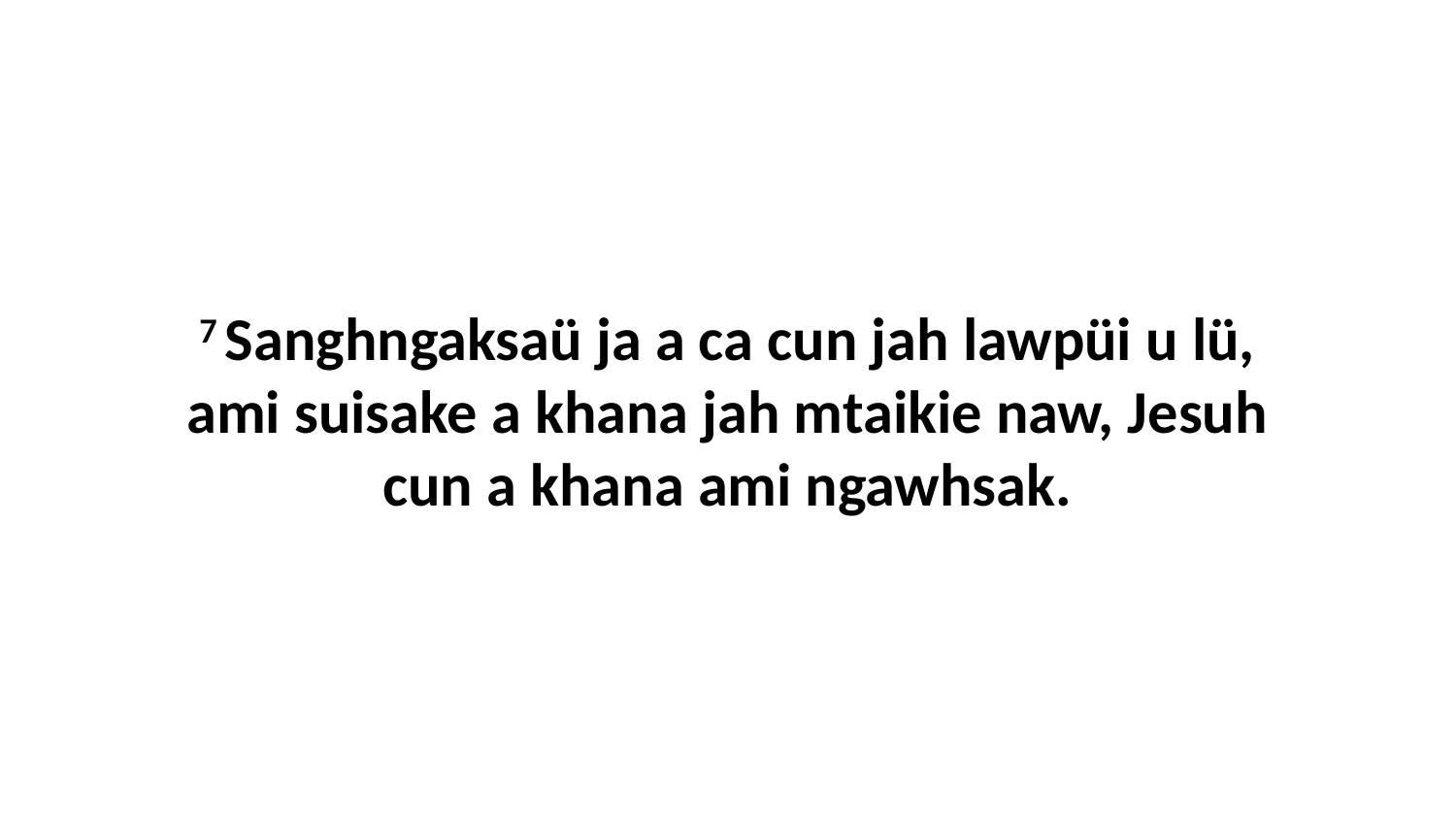

7 Sanghngaksaü ja a ca cun jah lawpüi u lü, ami suisake a khana jah mtaikie naw, Jesuh cun a khana ami ngawhsak.